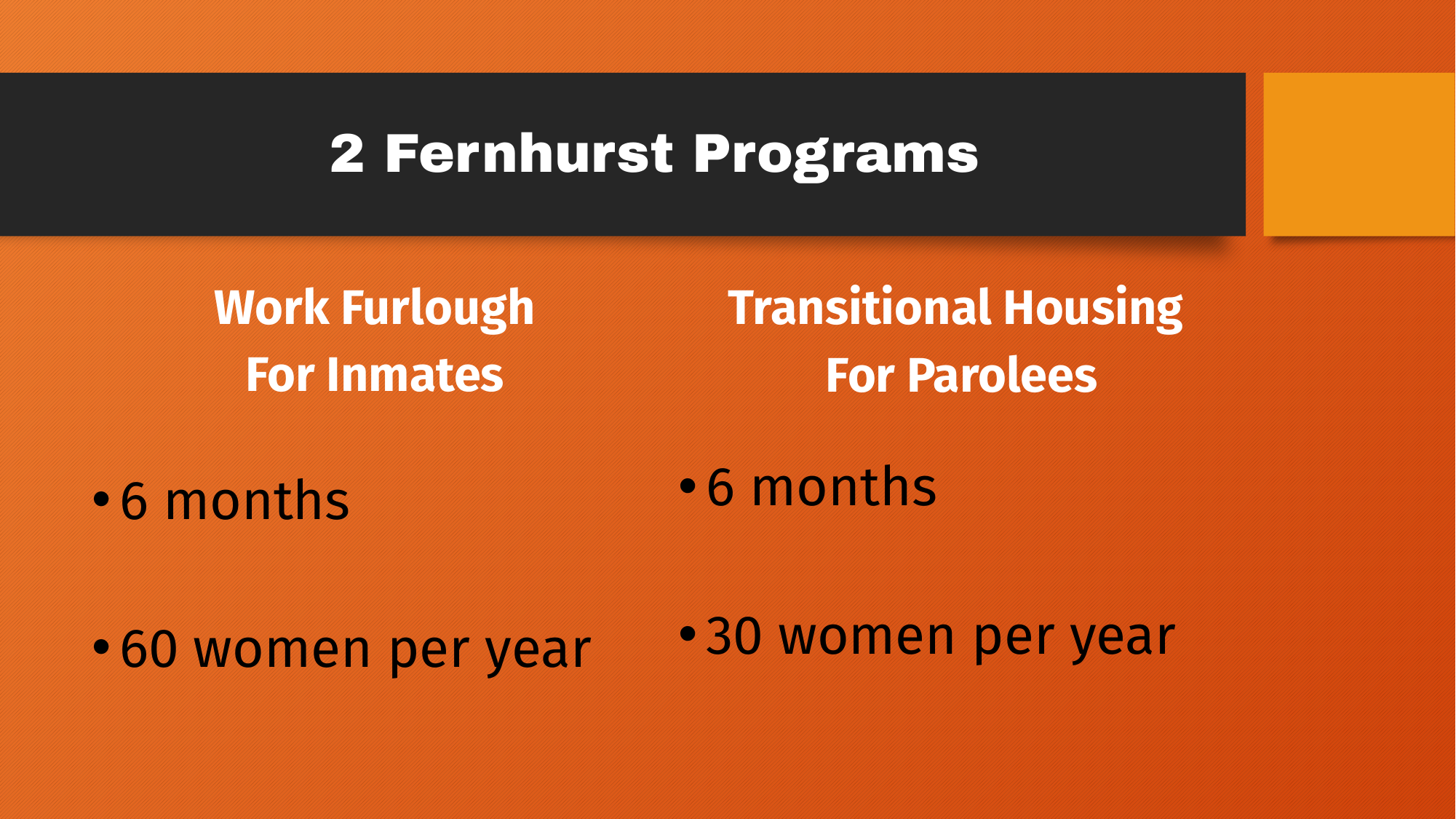

# 2 Fernhurst Programs
Transitional Housing
For Parolees
Work Furlough
For Inmates

6 months

60 women per year
6 months

30 women per year